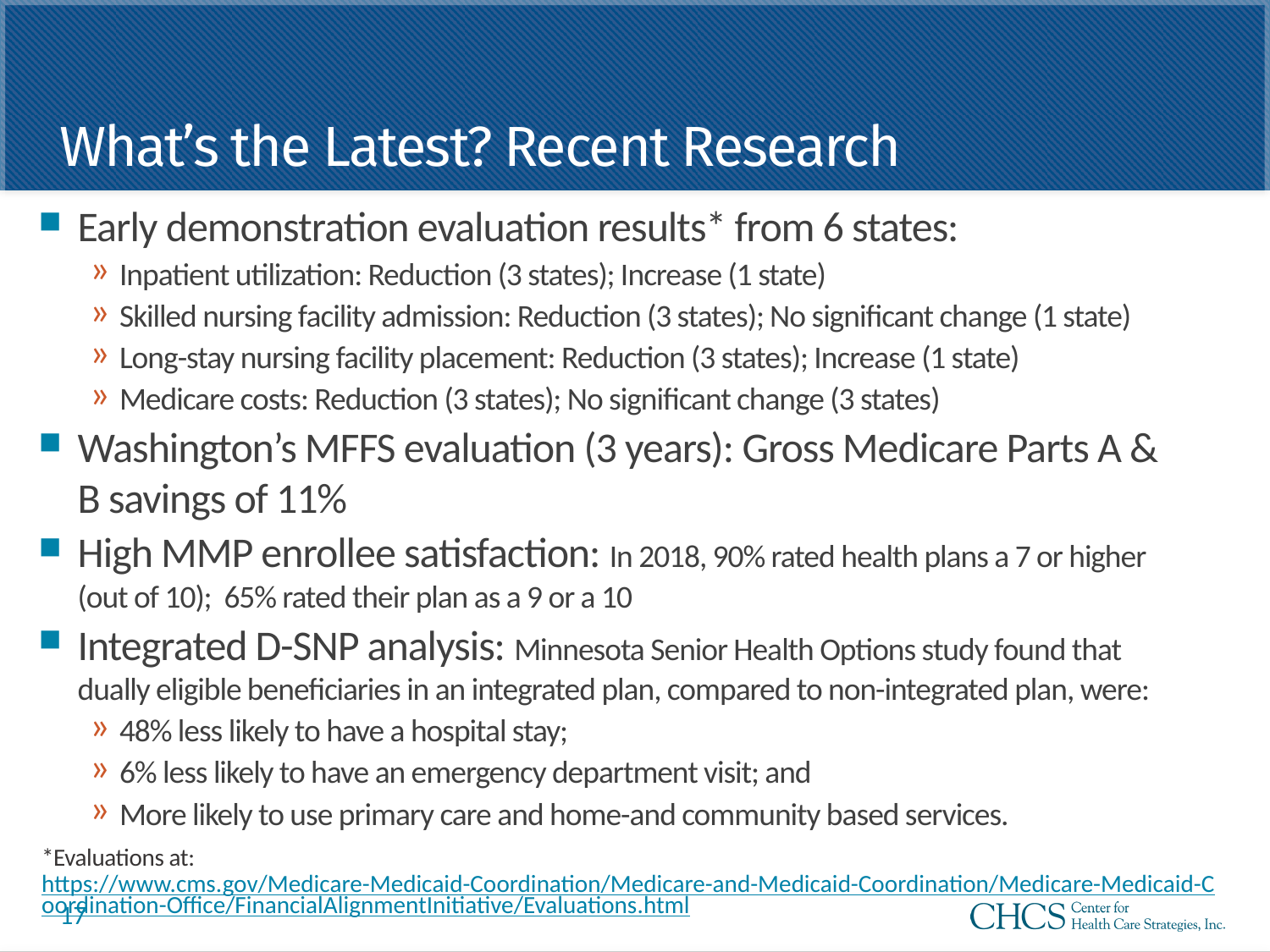

# What’s the Latest? Recent Research
Early demonstration evaluation results* from 6 states:
Inpatient utilization: Reduction (3 states); Increase (1 state)
Skilled nursing facility admission: Reduction (3 states); No significant change (1 state)
Long-stay nursing facility placement: Reduction (3 states); Increase (1 state)
Medicare costs: Reduction (3 states); No significant change (3 states)
Washington’s MFFS evaluation (3 years): Gross Medicare Parts A & B savings of 11%
High MMP enrollee satisfaction: In 2018, 90% rated health plans a 7 or higher (out of 10);  65% rated their plan as a 9 or a 10
Integrated D-SNP analysis: Minnesota Senior Health Options study found that dually eligible beneficiaries in an integrated plan, compared to non-integrated plan, were:
48% less likely to have a hospital stay;
6% less likely to have an emergency department visit; and
More likely to use primary care and home-and community based services.

*Evaluations at: https://www.cms.gov/Medicare-Medicaid-Coordination/Medicare-and-Medicaid-Coordination/Medicare-Medicaid-Coordination-Office/FinancialAlignmentInitiative/Evaluations.html
17